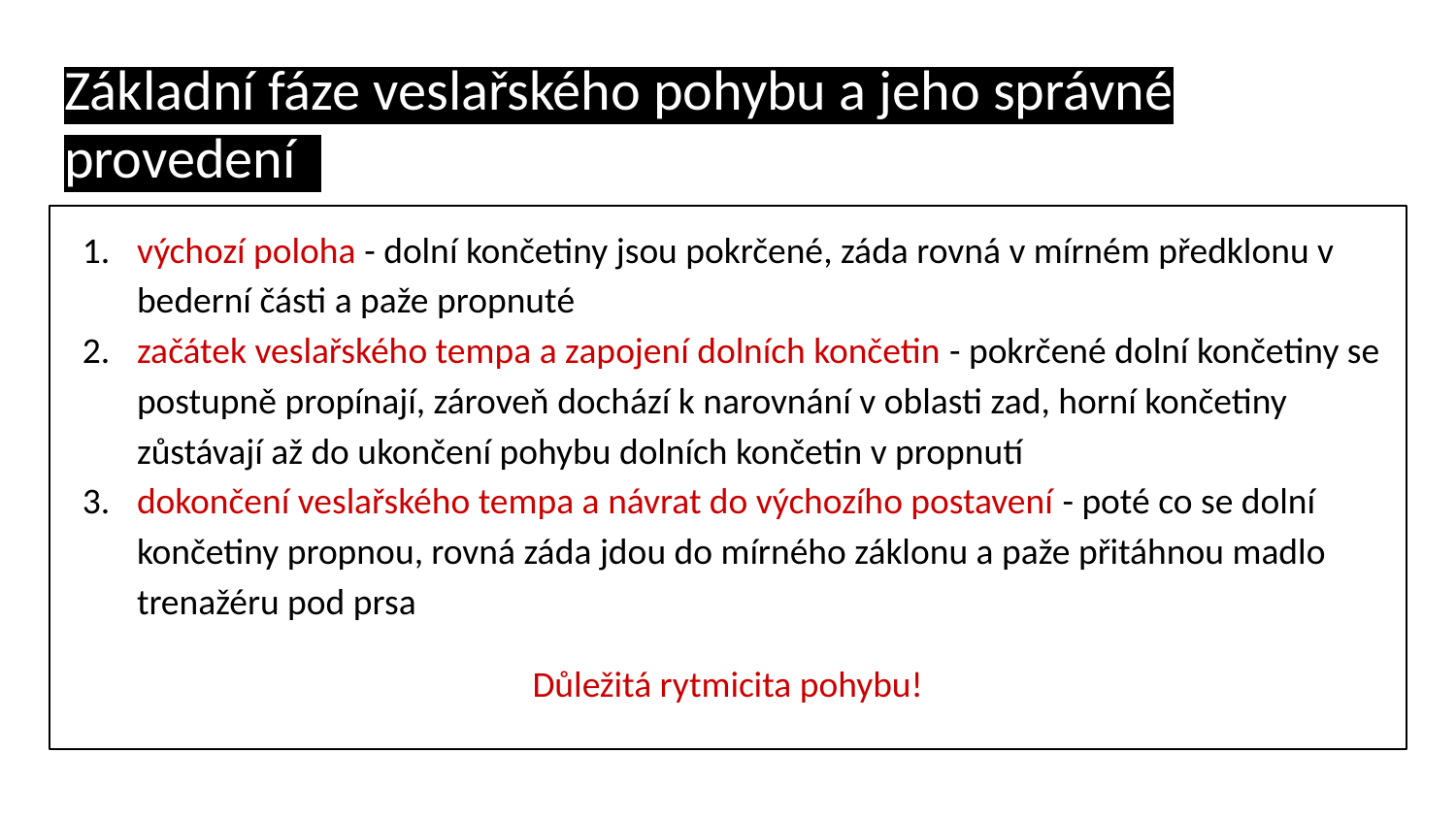

# Základní fáze veslařského pohybu a jeho správné provedení
výchozí poloha - dolní končetiny jsou pokrčené, záda rovná v mírném předklonu v bederní části a paže propnuté
začátek veslařského tempa a zapojení dolních končetin - pokrčené dolní končetiny se postupně propínají, zároveň dochází k narovnání v oblasti zad, horní končetiny zůstávají až do ukončení pohybu dolních končetin v propnutí
dokončení veslařského tempa a návrat do výchozího postavení - poté co se dolní končetiny propnou, rovná záda jdou do mírného záklonu a paže přitáhnou madlo trenažéru pod prsa
Důležitá rytmicita pohybu!